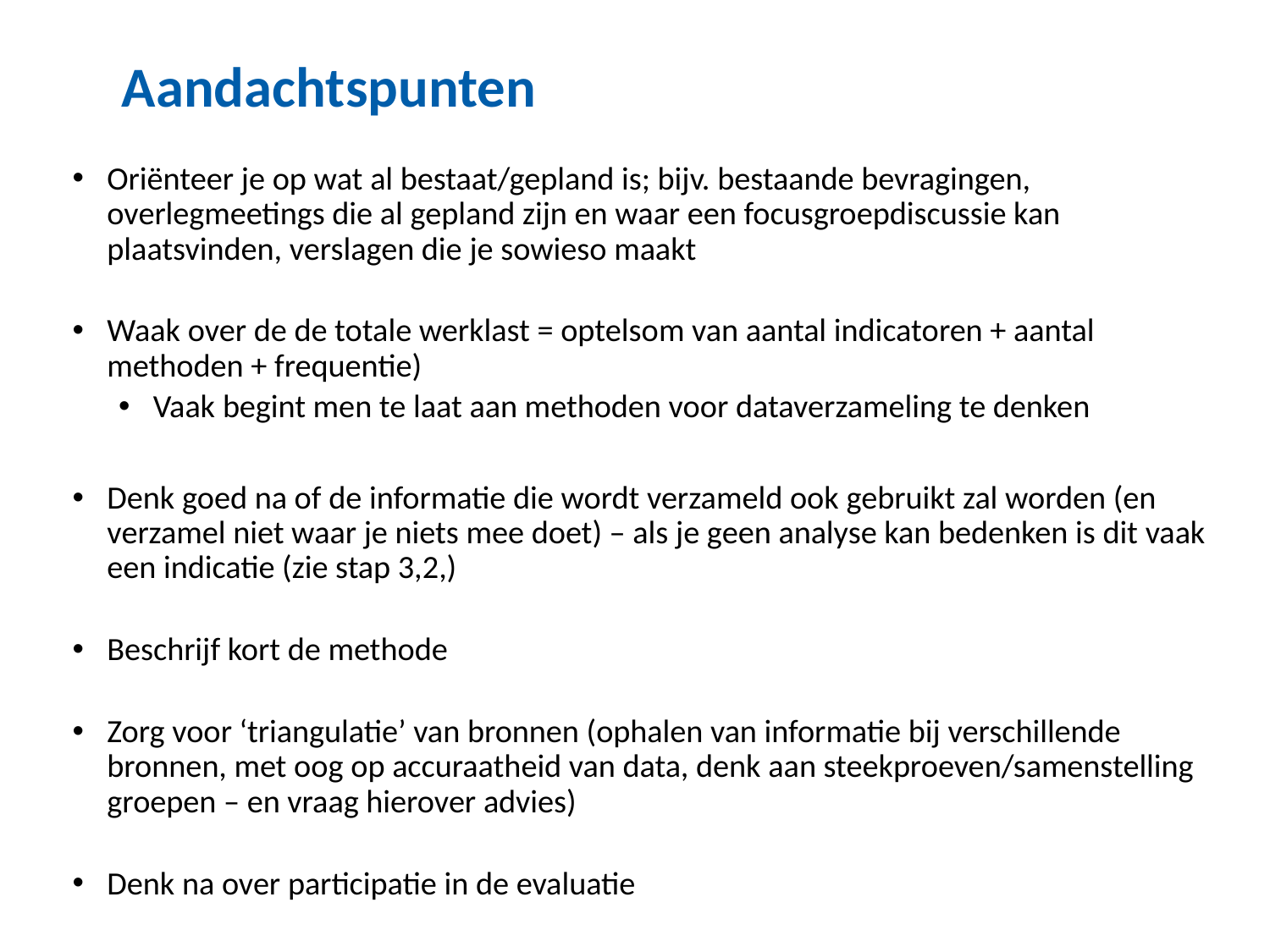

# Aandachtspunten
Oriënteer je op wat al bestaat/gepland is; bijv. bestaande bevragingen, overlegmeetings die al gepland zijn en waar een focusgroepdiscussie kan plaatsvinden, verslagen die je sowieso maakt

Waak over de de totale werklast = optelsom van aantal indicatoren + aantal methoden + frequentie)
Vaak begint men te laat aan methoden voor dataverzameling te denken

Denk goed na of de informatie die wordt verzameld ook gebruikt zal worden (en verzamel niet waar je niets mee doet) – als je geen analyse kan bedenken is dit vaak een indicatie (zie stap 3,2,)

Beschrijf kort de methode

Zorg voor ‘triangulatie’ van bronnen (ophalen van informatie bij verschillende bronnen, met oog op accuraatheid van data, denk aan steekproeven/samenstelling groepen – en vraag hierover advies)

Denk na over participatie in de evaluatie